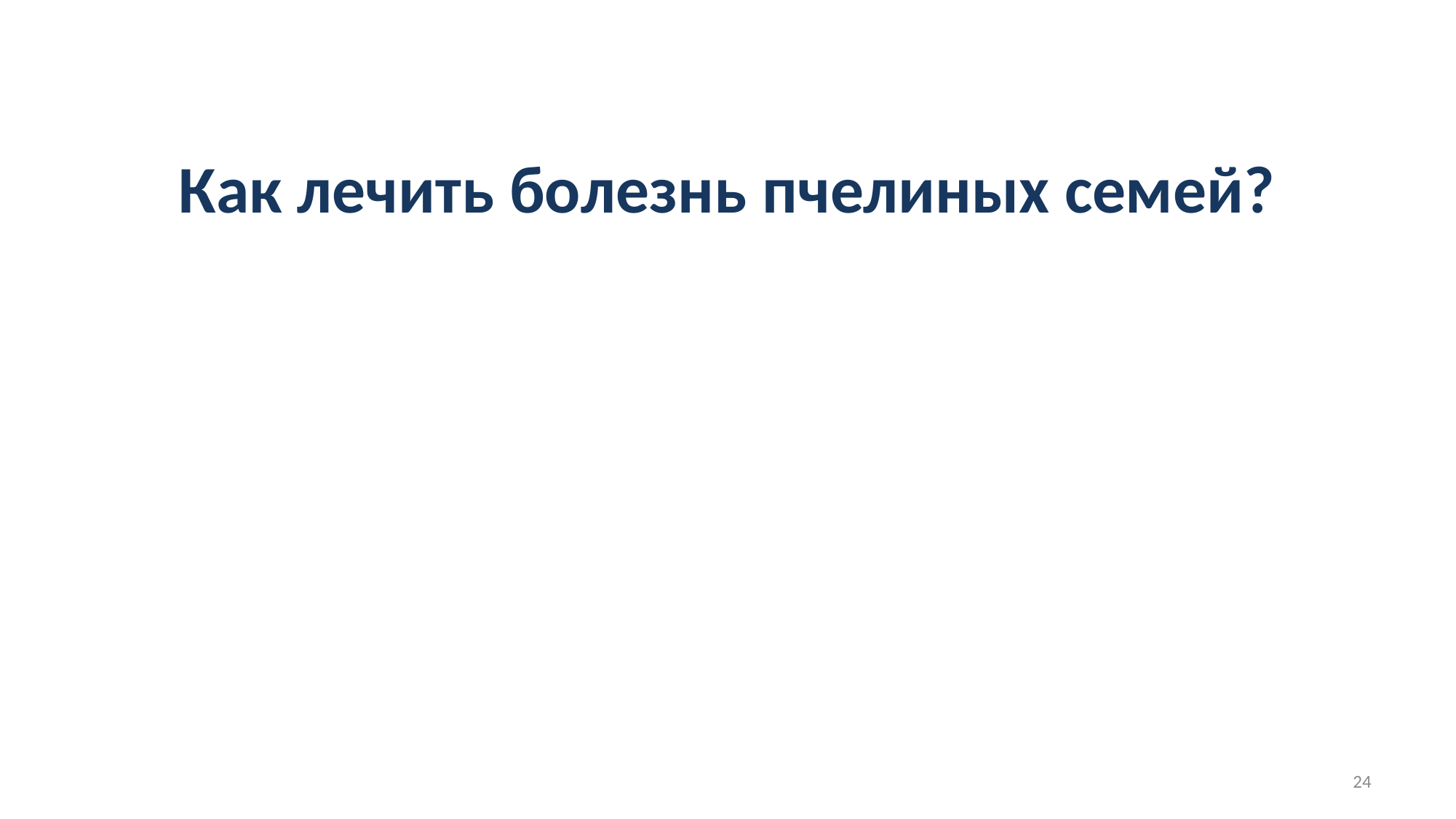

# Как лечить болезнь пчелиных семей?

24